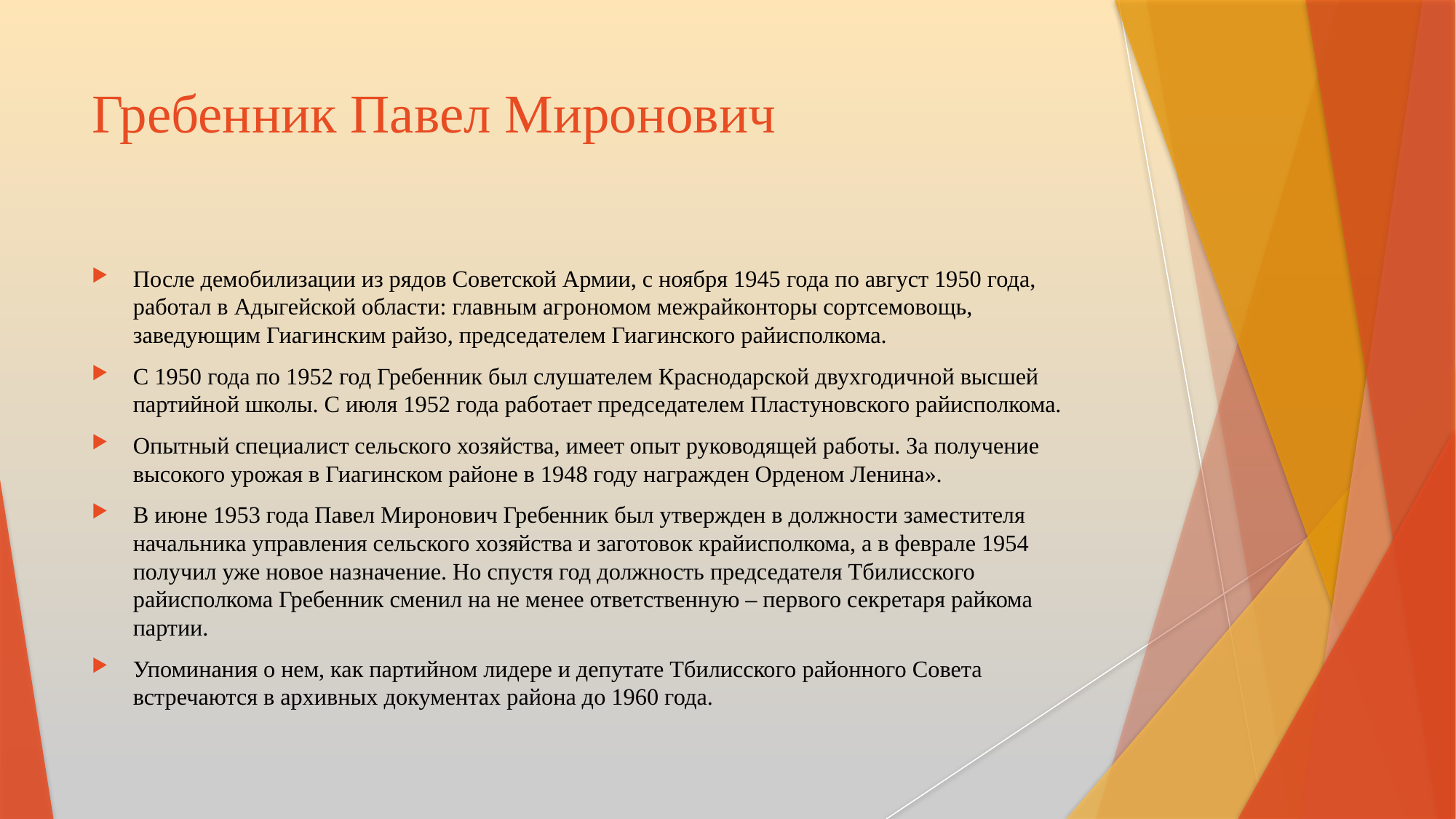

# Гребенник Павел Миронович
После демобилизации из рядов Советской Армии, с ноября 1945 года по август 1950 года, работал в Адыгейской области: главным агрономом межрайконторы сортсемовощь, заведующим Гиагинским райзо, председателем Гиагинского райисполкома.
С 1950 года по 1952 год Гребенник был слушателем Краснодарской двухгодичной высшей партийной школы. С июля 1952 года работает председателем Пластуновского райисполкома.
Опытный специалист сельского хозяйства, имеет опыт руководящей работы. За получение высокого урожая в Гиагинском районе в 1948 году награжден Орденом Ленина».
В июне 1953 года Павел Миронович Гребенник был утвержден в должности заместителя начальника управления сельского хозяйства и заготовок крайисполкома, а в феврале 1954 получил уже новое назначение. Но спустя год должность председателя Тбилисского райисполкома Гребенник сменил на не менее ответственную – первого секретаря райкома партии.
Упоминания о нем, как партийном лидере и депутате Тбилисского районного Совета встречаются в архивных документах района до 1960 года.